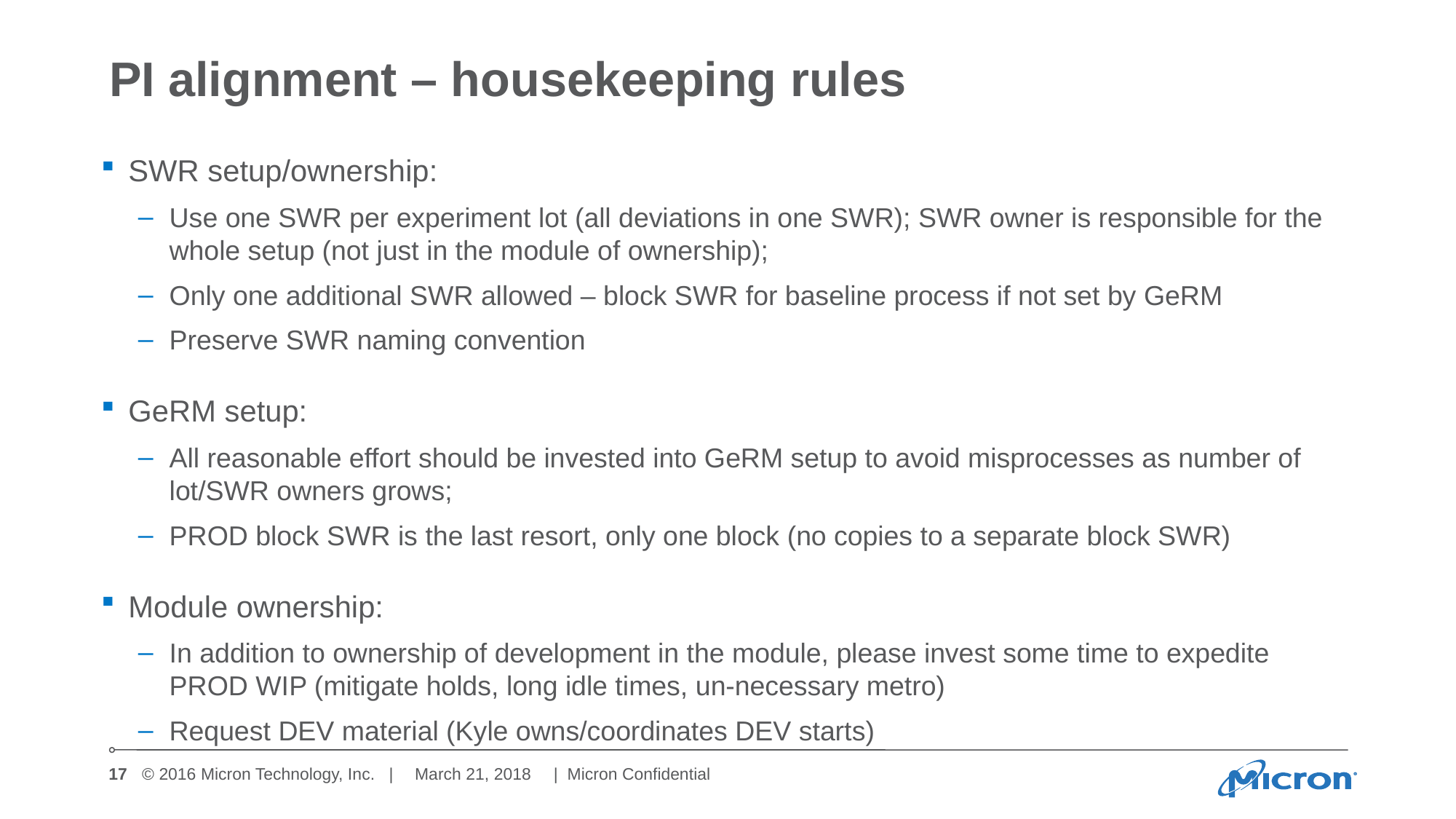

# PI alignment – housekeeping rules

SWR setup/ownership:
Use one SWR per experiment lot (all deviations in one SWR); SWR owner is responsible for the whole setup (not just in the module of ownership);
Only one additional SWR allowed – block SWR for baseline process if not set by GeRM
Preserve SWR naming convention
GeRM setup:
All reasonable effort should be invested into GeRM setup to avoid misprocesses as number of lot/SWR owners grows;
PROD block SWR is the last resort, only one block (no copies to a separate block SWR)
Module ownership:
In addition to ownership of development in the module, please invest some time to expedite PROD WIP (mitigate holds, long idle times, un-necessary metro)
Request DEV material (Kyle owns/coordinates DEV starts)
17
March 21, 2018
|  Micron Confidential